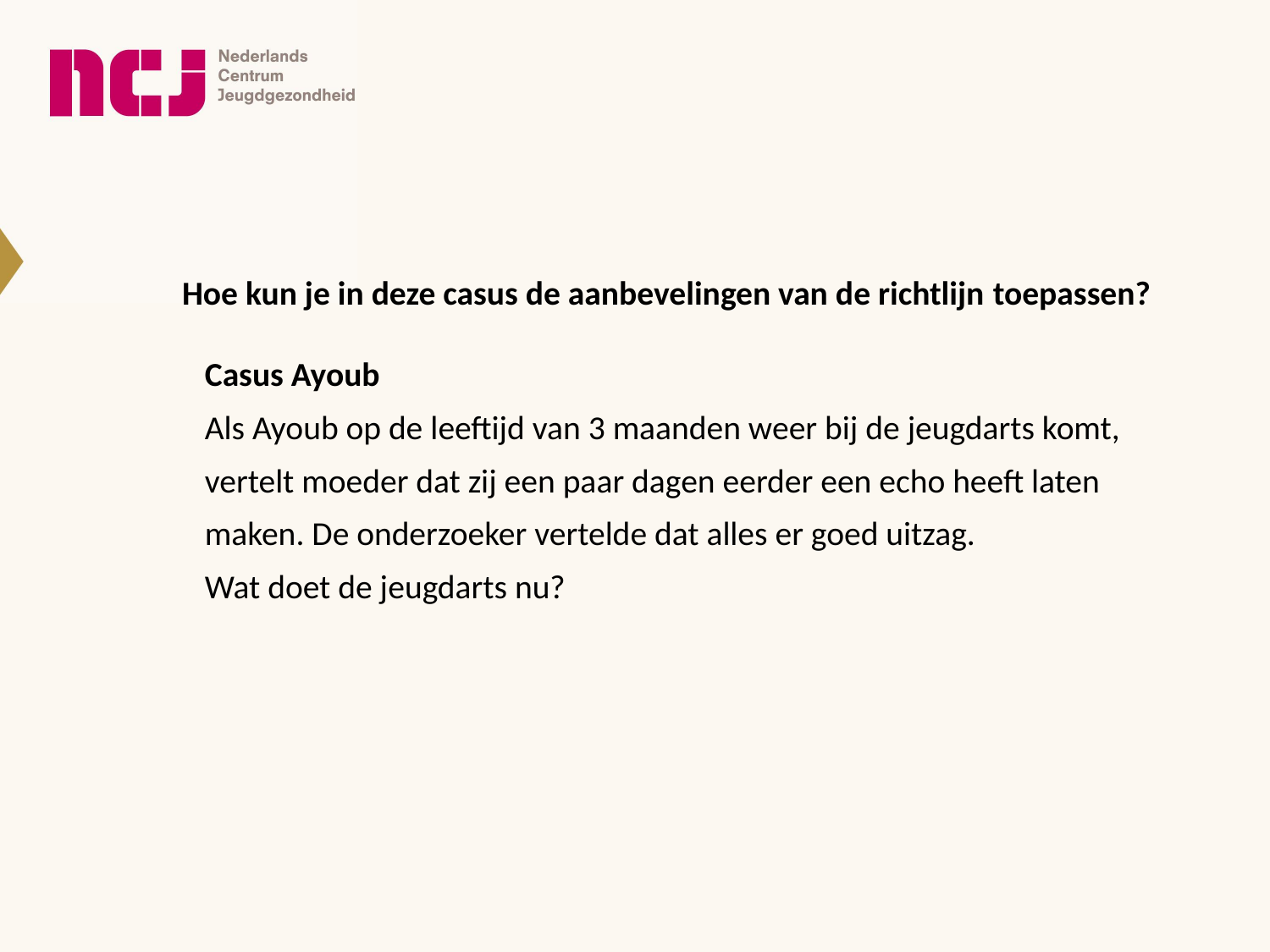

Hoe kun je in deze casus de aanbevelingen van de richtlijn toepassen?
Casus Ayoub
Als Ayoub op de leeftijd van 3 maanden weer bij de jeugdarts komt, vertelt moeder dat zij een paar dagen eerder een echo heeft laten maken. De onderzoeker vertelde dat alles er goed uitzag.
Wat doet de jeugdarts nu?